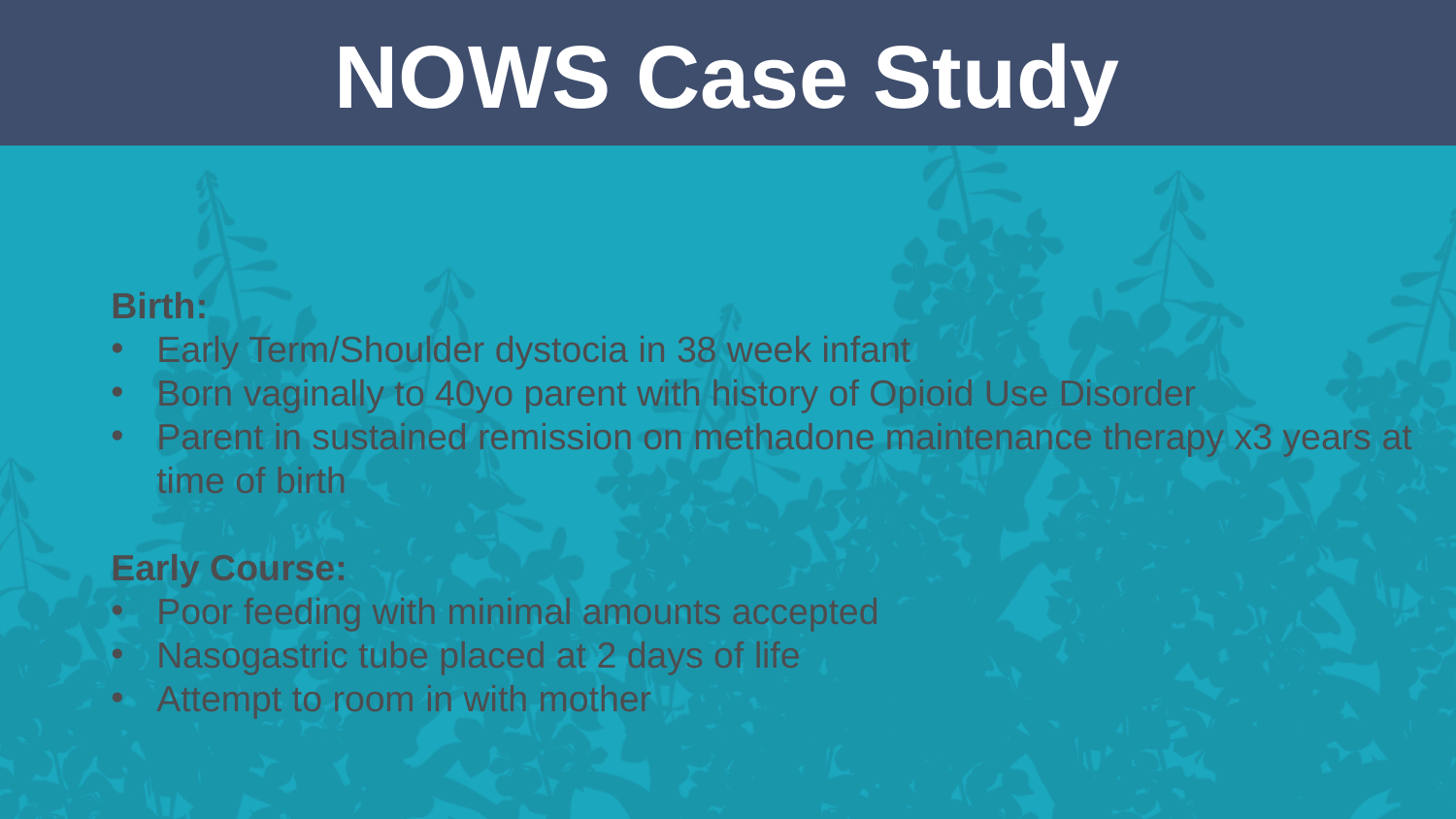

# NOWS Case Study

Birth:
Early Term/Shoulder dystocia in 38 week infant
Born vaginally to 40yo parent with history of Opioid Use Disorder
Parent in sustained remission on methadone maintenance therapy x3 years at time of birth

Early Course:
Poor feeding with minimal amounts accepted
Nasogastric tube placed at 2 days of life
Attempt to room in with mother

8 Days of Life:
Inconsolability – MD requested
Altered physiologic status
Jittery
Increased startle
Aggressive sucking
Increased muscle tone
Excoriated buttox
Admission to NICU
Huddle with pharmacy and .26mg morphine dose given x1 and then needed to be repeated PRN overnight.